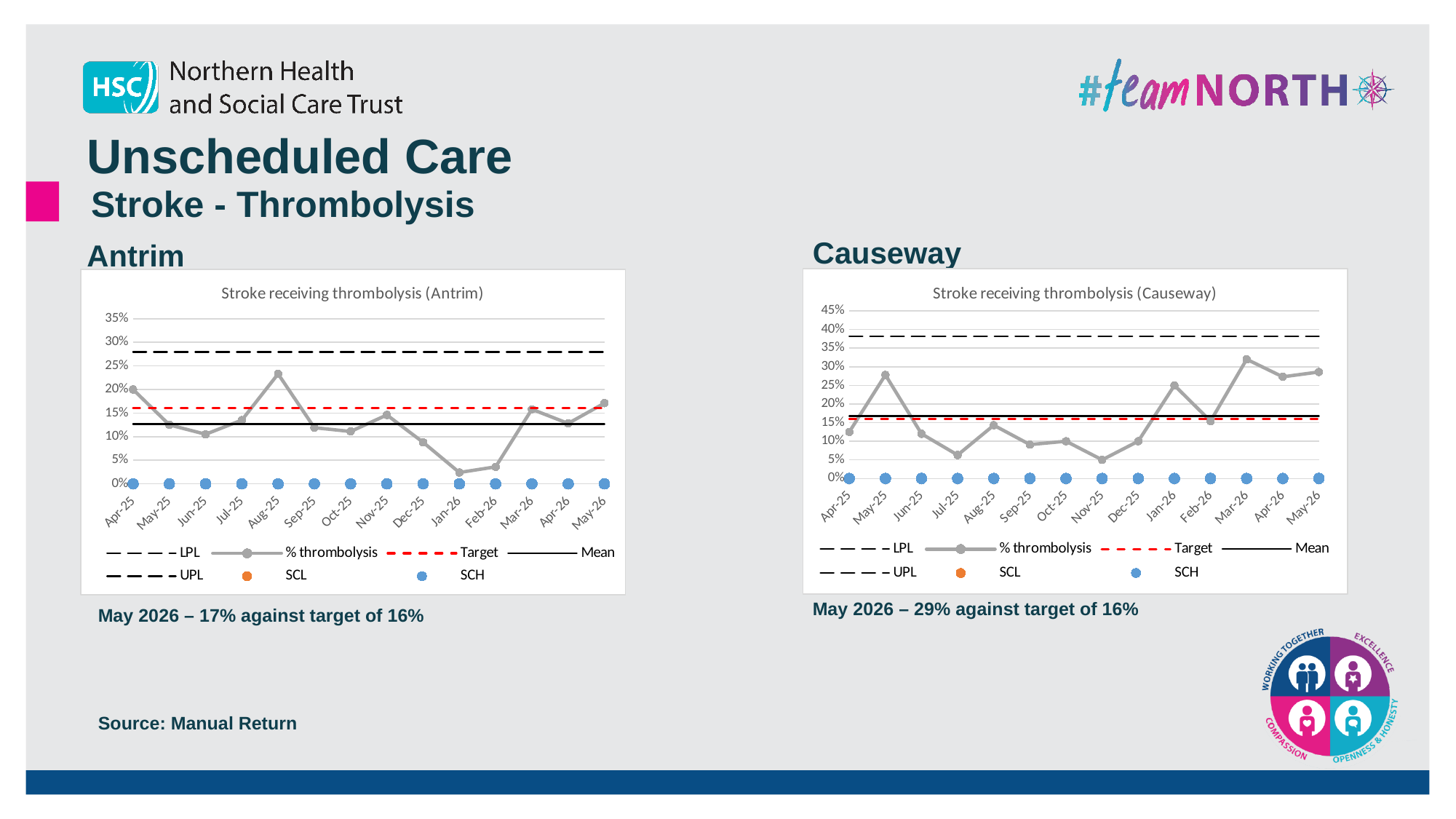

Unscheduled Care
Stroke - Thrombolysis
Causeway
Antrim

### Chart: Stroke receiving thrombolysis (Causeway)

| Category | LPL | % thrombolysis | Target | Mean | UPL | SCL | SCH |
|---|---|---|---|---|---|---|---|
| 45748 | -0.04529857142857141 | 0.125 | 0.16 | 0.1680714285714286 | 0.3814414285714286 | None | None |
| 45778 | -0.04529857142857141 | 0.278 | 0.16 | 0.1680714285714286 | 0.3814414285714286 | None | None |
| 45809 | -0.04529857142857141 | 0.12 | 0.16 | 0.1680714285714286 | 0.3814414285714286 | None | None |
| 45839 | -0.04529857142857141 | 0.063 | 0.16 | 0.1680714285714286 | 0.3814414285714286 | None | None |
| 45870 | -0.04529857142857141 | 0.143 | 0.16 | 0.1680714285714286 | 0.3814414285714286 | None | None |
| 45901 | -0.04529857142857141 | 0.091 | 0.16 | 0.1680714285714286 | 0.3814414285714286 | None | None |
| 45931 | -0.04529857142857141 | 0.1 | 0.16 | 0.1680714285714286 | 0.3814414285714286 | None | None |
| 45962 | -0.04529857142857141 | 0.05 | 0.16 | 0.1680714285714286 | 0.3814414285714286 | None | None |
| 45992 | -0.04529857142857141 | 0.1 | 0.16 | 0.1680714285714286 | 0.3814414285714286 | None | None |
| 46023 | -0.04529857142857141 | 0.25 | 0.16 | 0.1680714285714286 | 0.3814414285714286 | None | None |
| 46054 | -0.04529857142857141 | 0.154 | 0.16 | 0.1680714285714286 | 0.3814414285714286 | None | None |
| 46082 | -0.04529857142857141 | 0.32 | 0.16 | 0.1680714285714286 | 0.3814414285714286 | None | None |
| 46113 | -0.04529857142857141 | 0.273 | 0.16 | 0.1680714285714286 | 0.3814414285714286 | None | None |
| 46143 | -0.04529857142857141 | 0.286 | 0.16 | 0.1680714285714286 | 0.3814414285714286 | None | None |

### Chart: Stroke receiving thrombolysis (Antrim)

| Category | LPL | % thrombolysis | Target | Mean | UPL | SCL | SCH |
|---|---|---|---|---|---|---|---|
| 45748 | -0.02568857142857142 | 0.2 | 0.16 | 0.12707142857142859 | 0.2798314285714286 | None | None |
| 45778 | -0.02568857142857142 | 0.125 | 0.16 | 0.12707142857142859 | 0.2798314285714286 | None | None |
| 45809 | -0.02568857142857142 | 0.105 | 0.16 | 0.12707142857142859 | 0.2798314285714286 | None | None |
| 45839 | -0.02568857142857142 | 0.135 | 0.16 | 0.12707142857142859 | 0.2798314285714286 | None | None |
| 45870 | -0.02568857142857142 | 0.233 | 0.16 | 0.12707142857142859 | 0.2798314285714286 | None | None |
| 45901 | -0.02568857142857142 | 0.119 | 0.16 | 0.12707142857142859 | 0.2798314285714286 | None | None |
| 45931 | -0.02568857142857142 | 0.111 | 0.16 | 0.12707142857142859 | 0.2798314285714286 | None | None |
| 45962 | -0.02568857142857142 | 0.146 | 0.16 | 0.12707142857142859 | 0.2798314285714286 | None | None |
| 45992 | -0.02568857142857142 | 0.088 | 0.16 | 0.12707142857142859 | 0.2798314285714286 | None | None |
| 46023 | -0.02568857142857142 | 0.024 | 0.16 | 0.12707142857142859 | 0.2798314285714286 | None | None |
| 46054 | -0.02568857142857142 | 0.036 | 0.16 | 0.12707142857142859 | 0.2798314285714286 | None | None |
| 46082 | -0.02568857142857142 | 0.158 | 0.16 | 0.12707142857142859 | 0.2798314285714286 | None | None |
| 46113 | -0.02568857142857142 | 0.128 | 0.16 | 0.12707142857142859 | 0.2798314285714286 | None | None |
| 46143 | -0.02568857142857142 | 0.171 | 0.16 | 0.12707142857142859 | 0.2798314285714286 | None | None |
May 2026 – 29% against target of 16%
May 2026 – 17% against target of 16%
Source: Manual Return